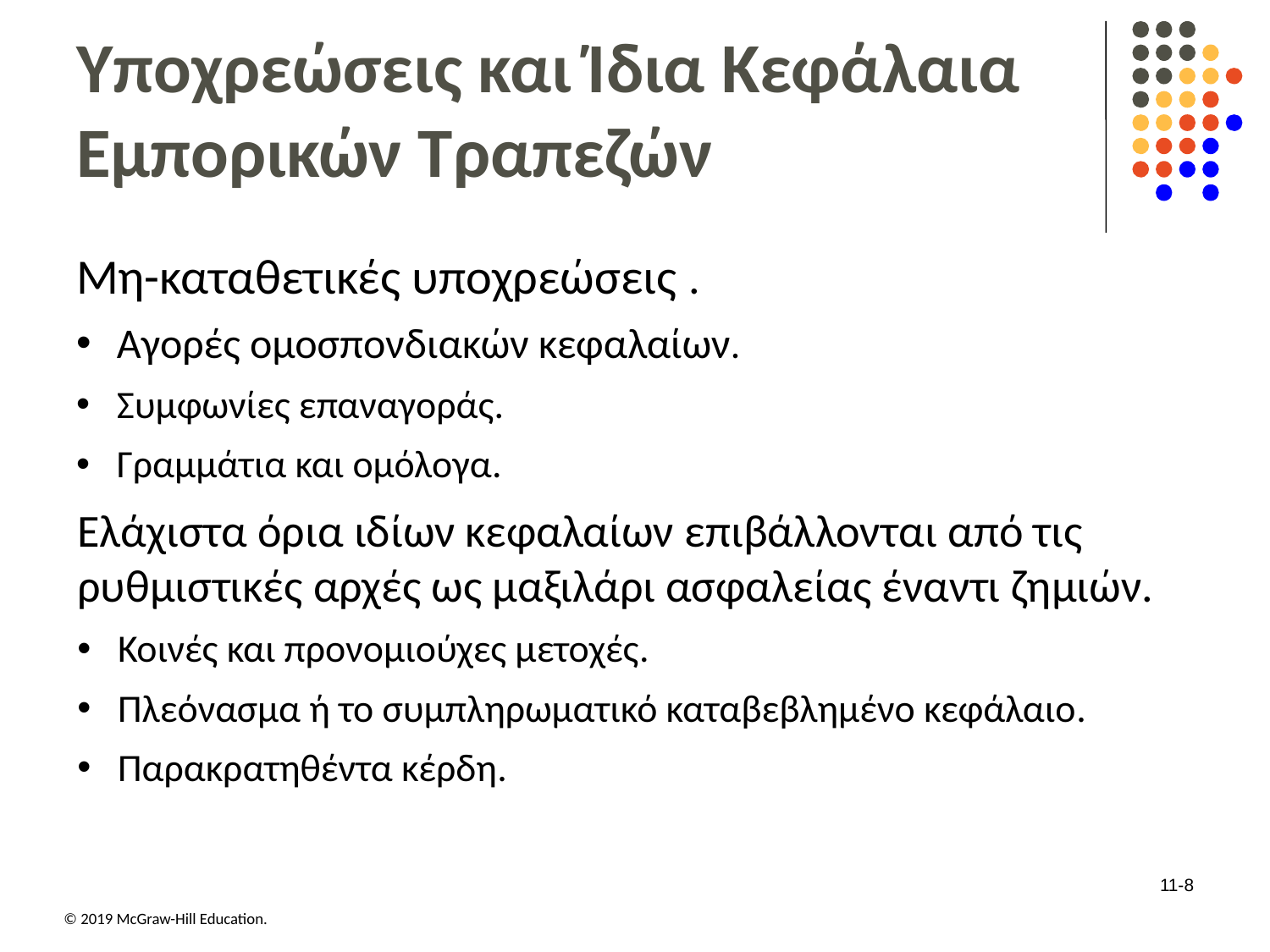

# Υποχρεώσεις και Ίδια Κεφάλαια Εμπορικών Τραπεζών
Μη-καταθετικές υποχρεώσεις .
Αγορές ομοσπονδιακών κεφαλαίων.
Συμφωνίες επαναγοράς.
Γραμμάτια και ομόλογα.
Ελάχιστα όρια ιδίων κεφαλαίων επιβάλλονται από τις ρυθμιστικές αρχές ως μαξιλάρι ασφαλείας έναντι ζημιών.
Κοινές και προνομιούχες μετοχές.
Πλεόνασμα ή το συμπληρωματικό καταβεβλημένο κεφάλαιο.
Παρακρατηθέντα κέρδη.
11-8